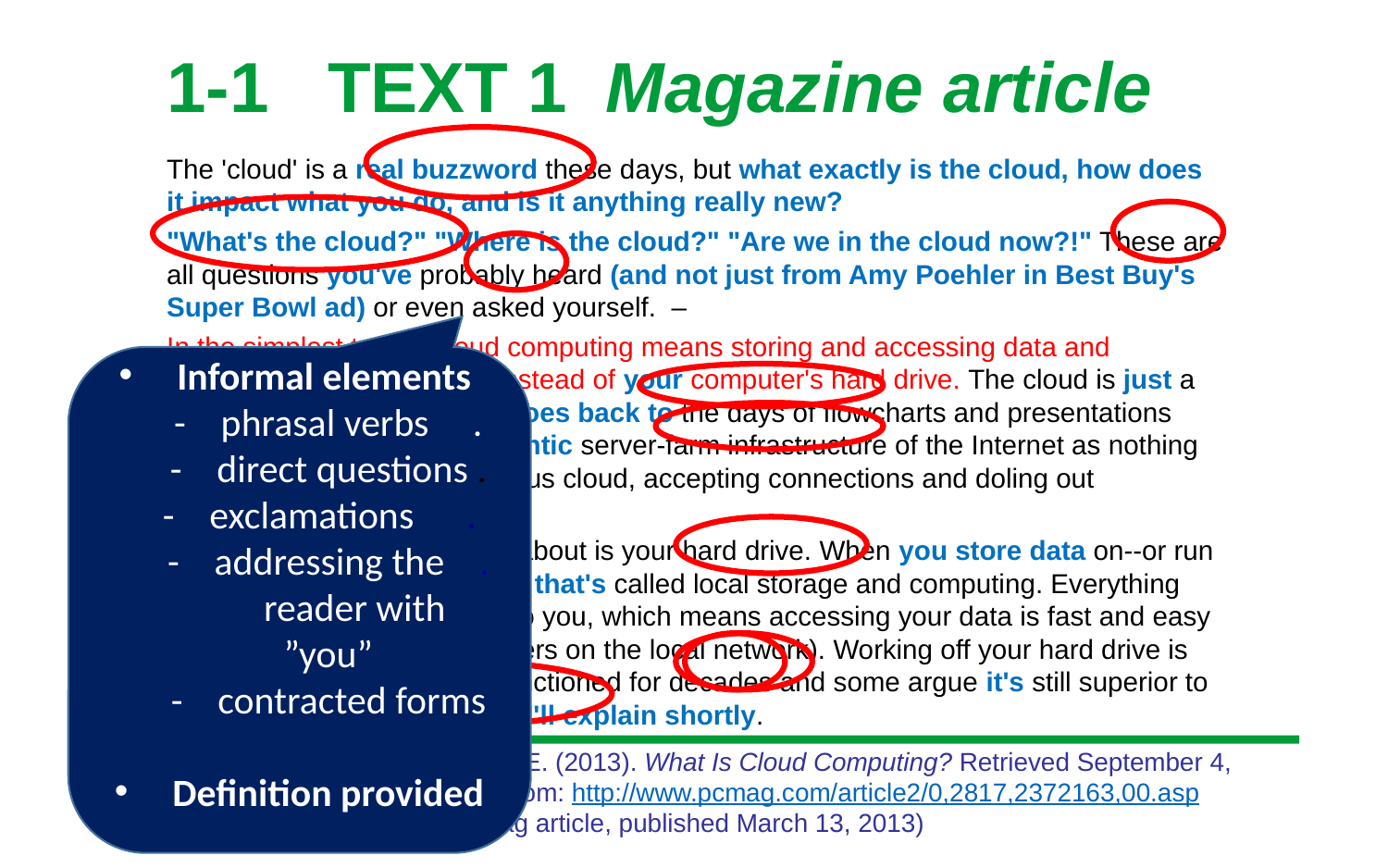

# 1-1   TEXT 1  Magazine article

The 'cloud' is a real buzzword these days, but what exactly is the cloud, how does it impact what you do, and is it anything really new?
"What's the cloud?" "Where is the cloud?" "Are we in the cloud now?!" These are all questions you've probably heard (and not just from Amy Poehler in Best Buy's Super Bowl ad) or even asked yourself.  –
In the simplest terms, cloud computing means storing and accessing data and programs over the Internet instead of your computer's hard drive. The cloud is just a metaphor for the Internet. It goes back to the days of flowcharts and presentations that would represent the gigantic server-farm infrastructure of the Internet as nothing but a puffy, white cumulonimbus cloud, accepting connections and doling out information as it floats.
What cloud computing is not about is your hard drive. When you store data on--or run programs from the hard drive, that's called local storage and computing. Everything you need is physically close to you, which means accessing your data is fast and easy (for that one computer, or others on the local network). Working off your hard drive is how the computer industry functioned for decades and some argue it's still superior to cloud computing, for reasons I'll explain shortly.

Informal elements
-    phrasal verbs     .
-    direct questions .
-    exclamations      .
-    addressing the    .
      reader with ”you”
-    contracted forms
Definition provided

Griffith, E. (2013). What Is Cloud Computing? Retrieved September 4, 2014, from: http://www.pcmag.com/article2/0,2817,2372163,00.asp (PCMag article, published March 13, 2013)